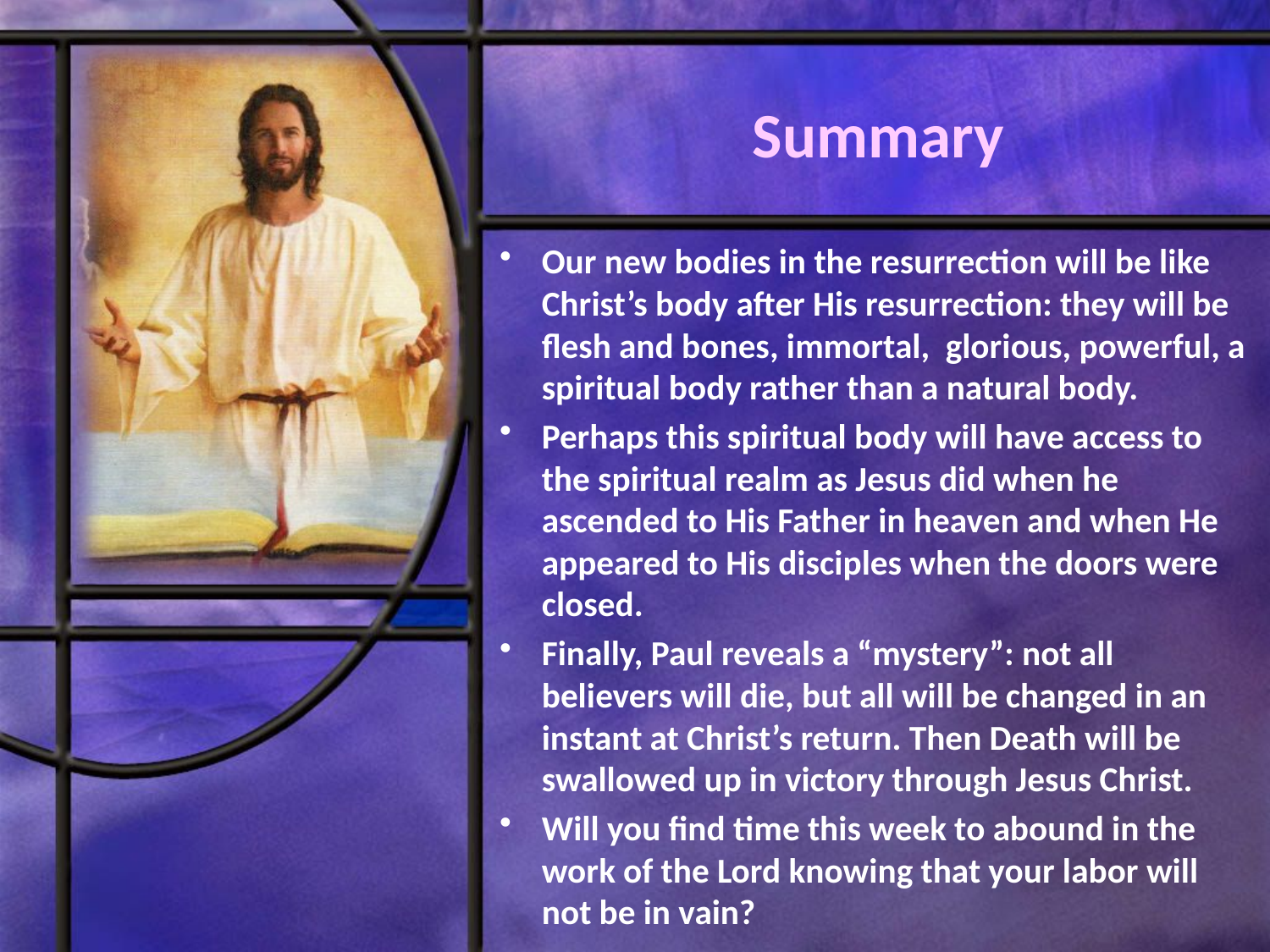

# Summary
Our new bodies in the resurrection will be like Christ’s body after His resurrection: they will be flesh and bones, immortal,  glorious, powerful, a spiritual body rather than a natural body.
Perhaps this spiritual body will have access to the spiritual realm as Jesus did when he ascended to His Father in heaven and when He appeared to His disciples when the doors were closed.
Finally, Paul reveals a “mystery”: not all believers will die, but all will be changed in an instant at Christ’s return. Then Death will be swallowed up in victory through Jesus Christ.
Will you find time this week to abound in the work of the Lord knowing that your labor will not be in vain?